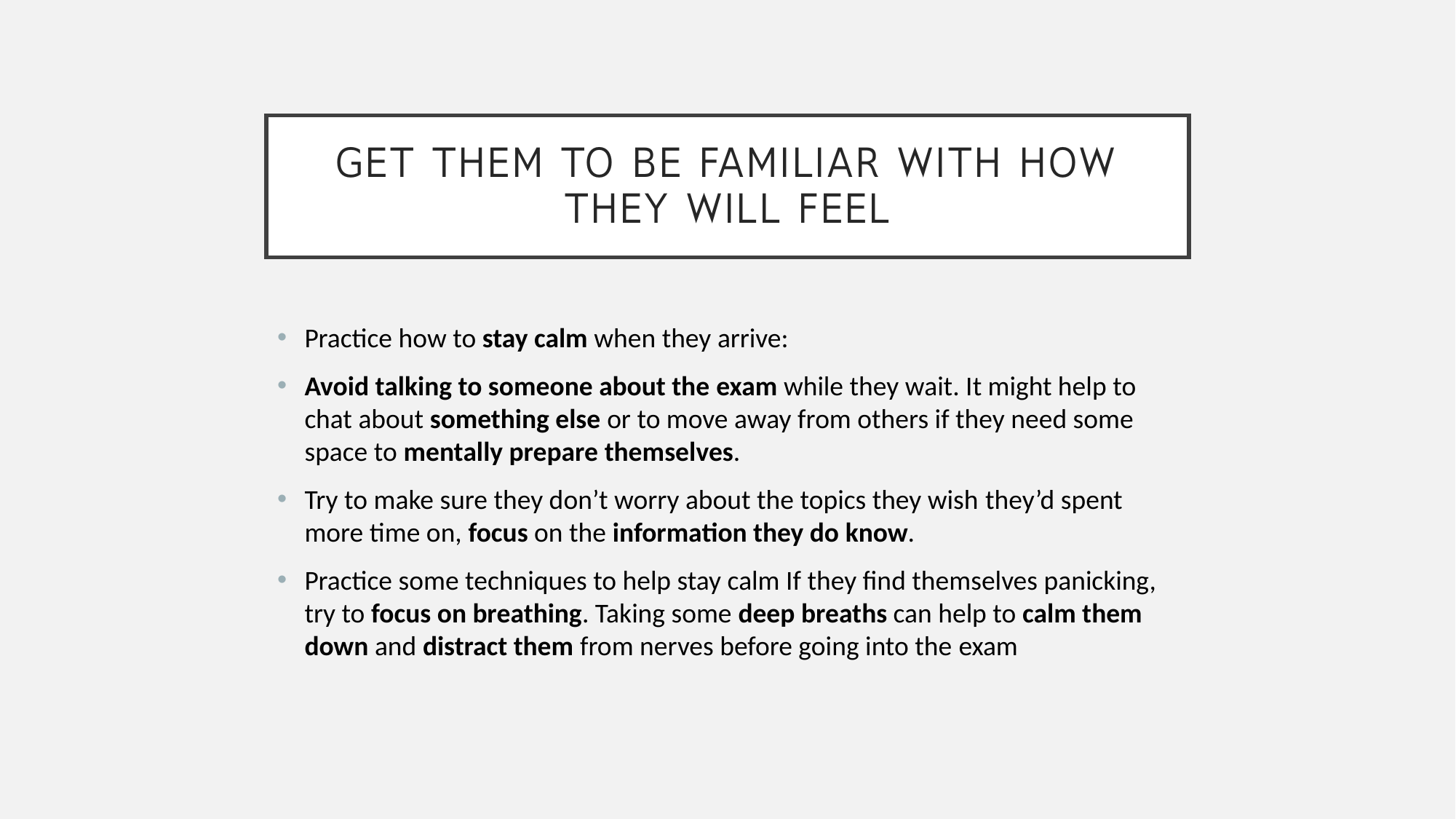

# Get them to be familiar with how they will feel
Practice how to stay calm when they arrive:​
Avoid talking to someone about the exam while they wait. It might help to chat about something else or to move away from others if they need some space to mentally prepare themselves.​
Try to make sure they don’t worry about the topics they wish they’d spent more time on, focus on the information they do know.​
Practice some techniques to help stay calm If they find themselves panicking, try to focus on breathing. Taking some deep breaths can help to calm them down and distract them from nerves before going into the exam